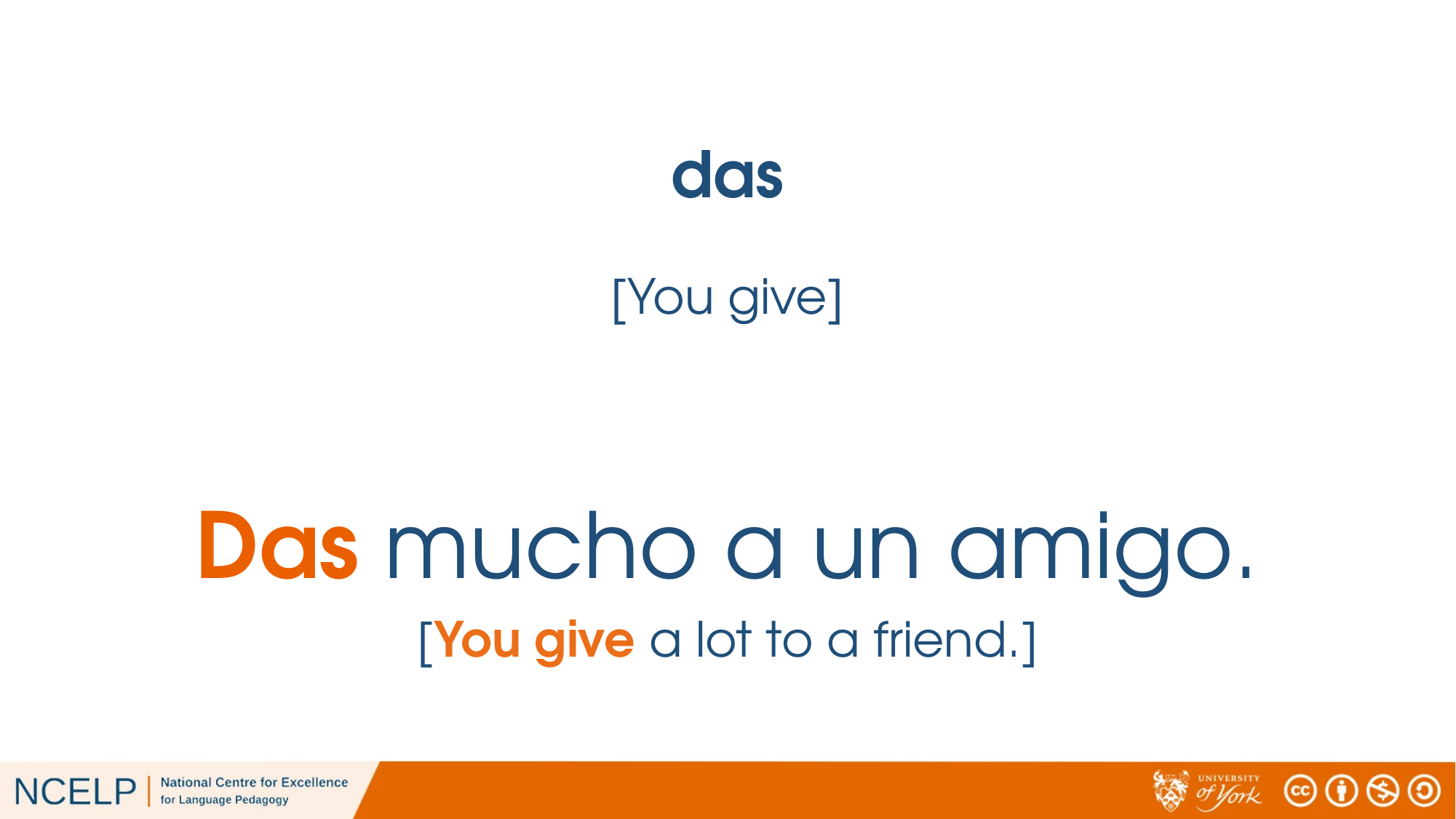

# das
[You give]
Das mucho a un amigo.
[You give a lot to a friend.]